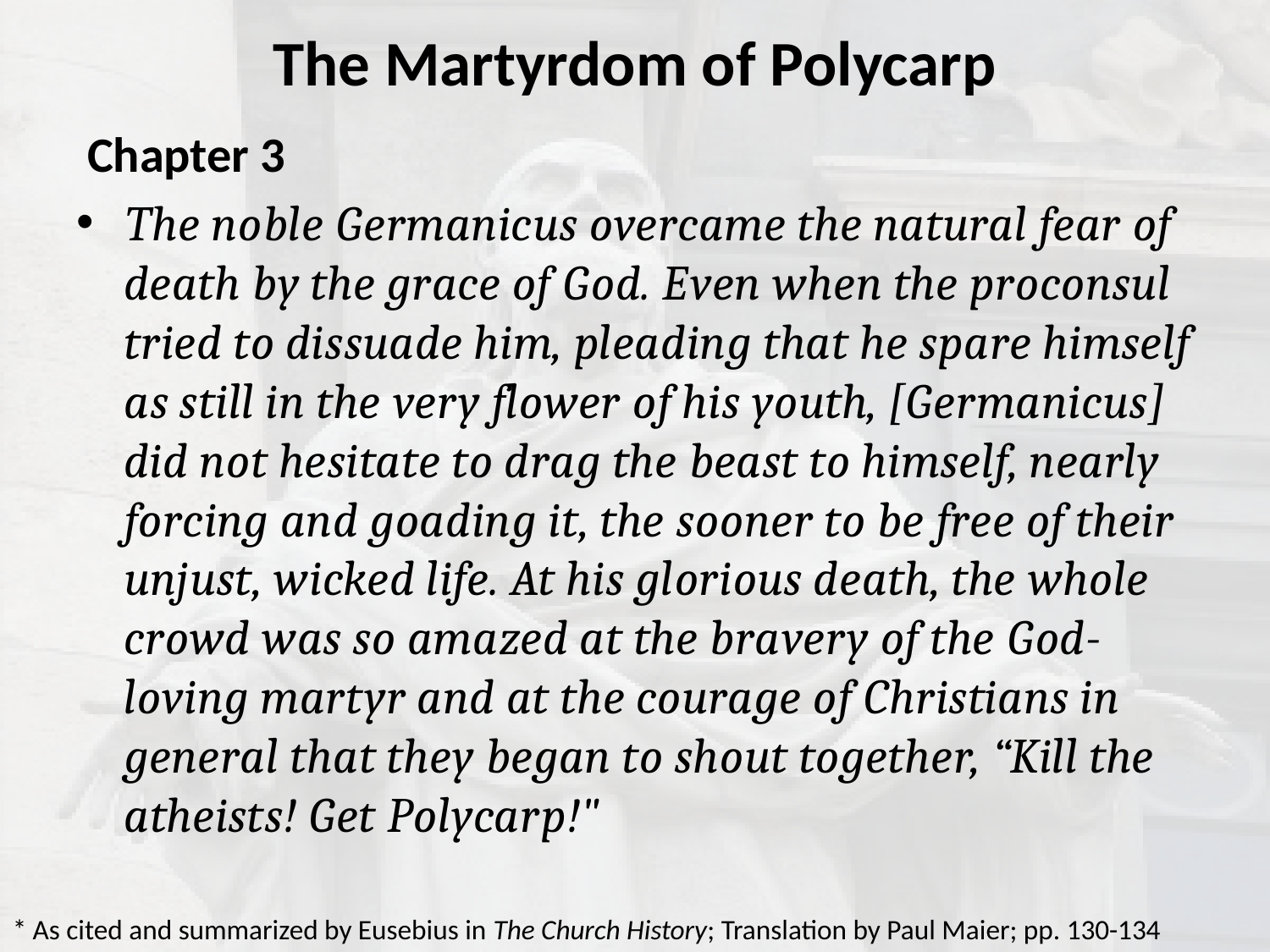

# The Martyrdom of Polycarp
 Chapter 3
The noble Germanicus overcame the natural fear of death by the grace of God. Even when the proconsul tried to dissuade him, pleading that he spare himself as still in the very flower of his youth, [Germanicus] did not hesitate to drag the beast to himself, nearly forcing and goading it, the sooner to be free of their unjust, wicked life. At his glorious death, the whole crowd was so amazed at the bravery of the God-loving martyr and at the courage of Christians in general that they began to shout together, “Kill the atheists! Get Polycarp!"

* As cited and summarized by Eusebius in The Church History; Translation by Paul Maier; pp. 130-134